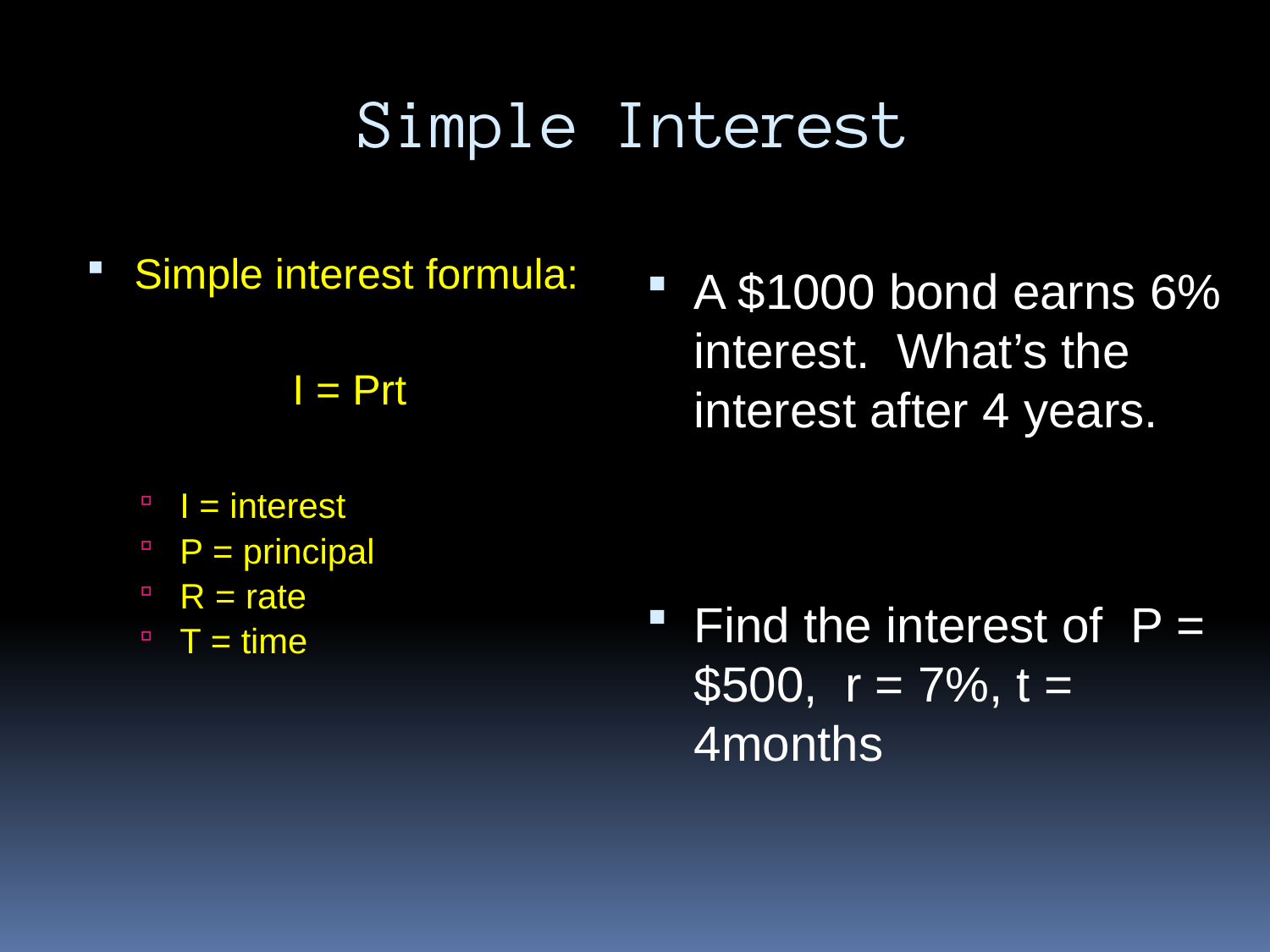

# Simple Interest
Simple interest formula:

I = Prt

I = interest
P = principal
R = rate
T = time

A $1000 bond earns 6% interest.  What’s the interest after 4 years.

Find the interest of  P = $500,  r = 7%, t = 4months